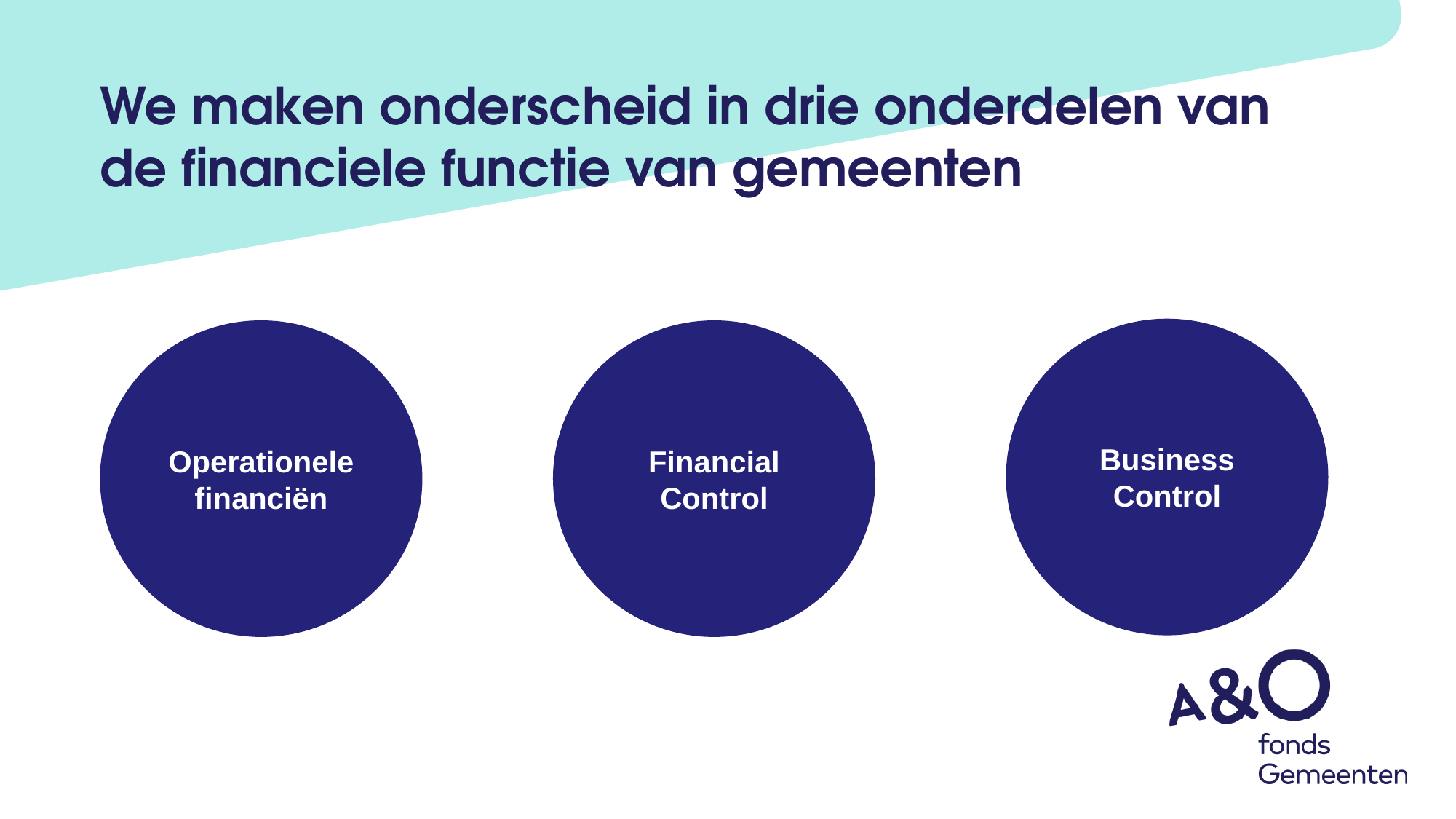

# We maken onderscheid in drie onderdelen van de financiele functie van gemeenten
Business Control
Operationele financiën
Financial Control